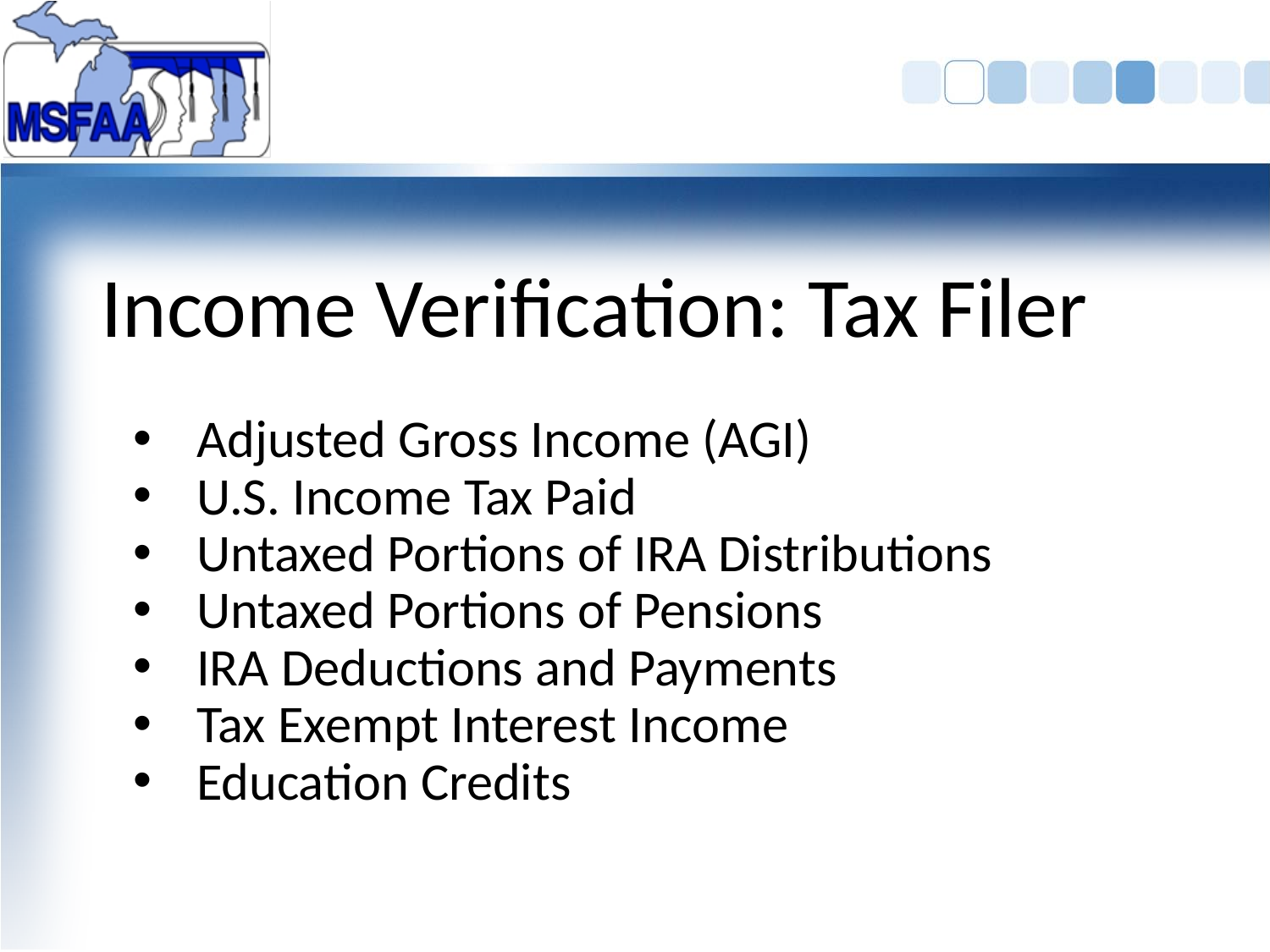

# Income Verification: Tax Filer
Adjusted Gross Income (AGI)
U.S. Income Tax Paid
Untaxed Portions of IRA Distributions
Untaxed Portions of Pensions
IRA Deductions and Payments
Tax Exempt Interest Income
Education Credits

10